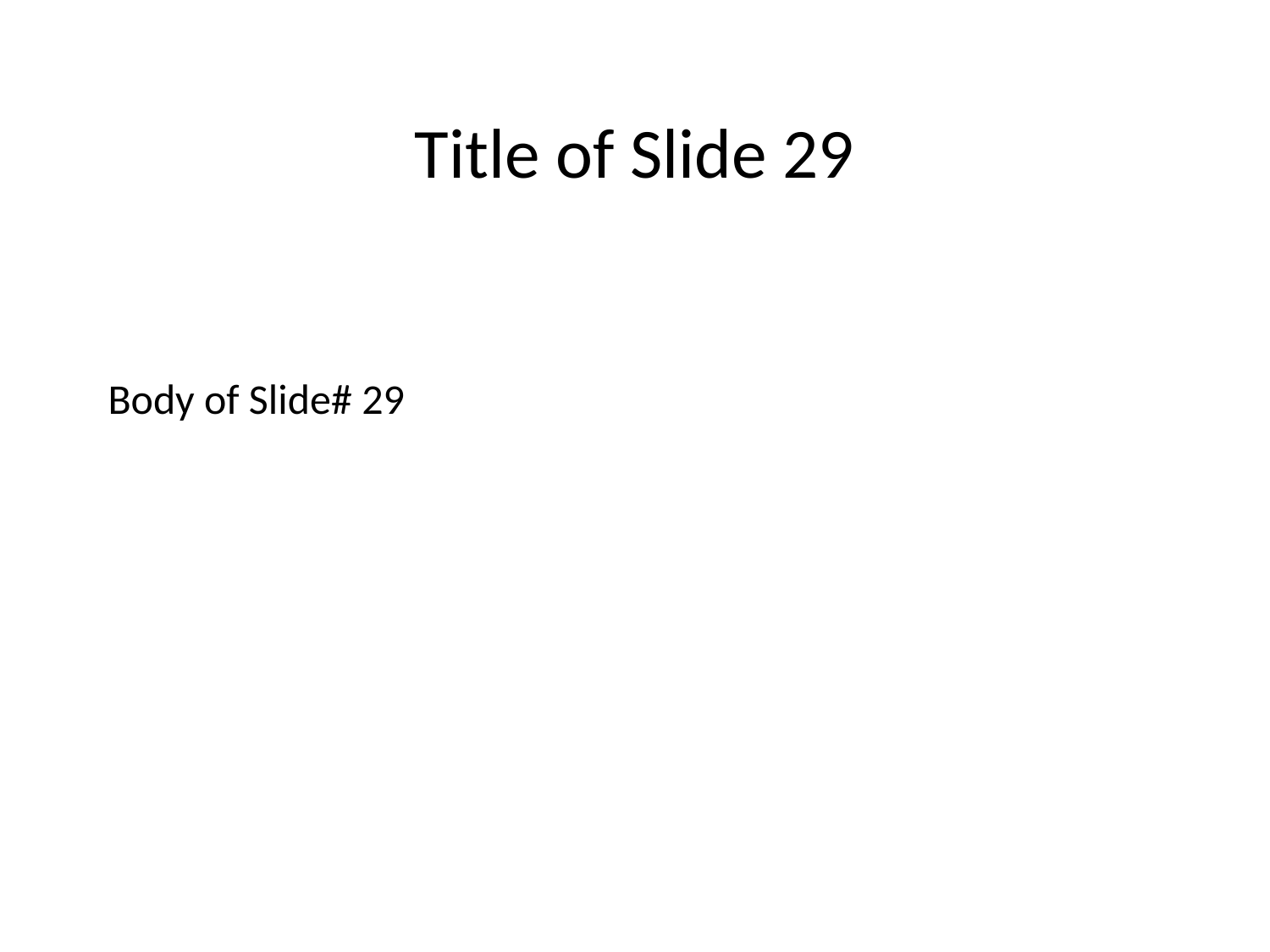

Title of Slide 29
# Body of Slide# 29